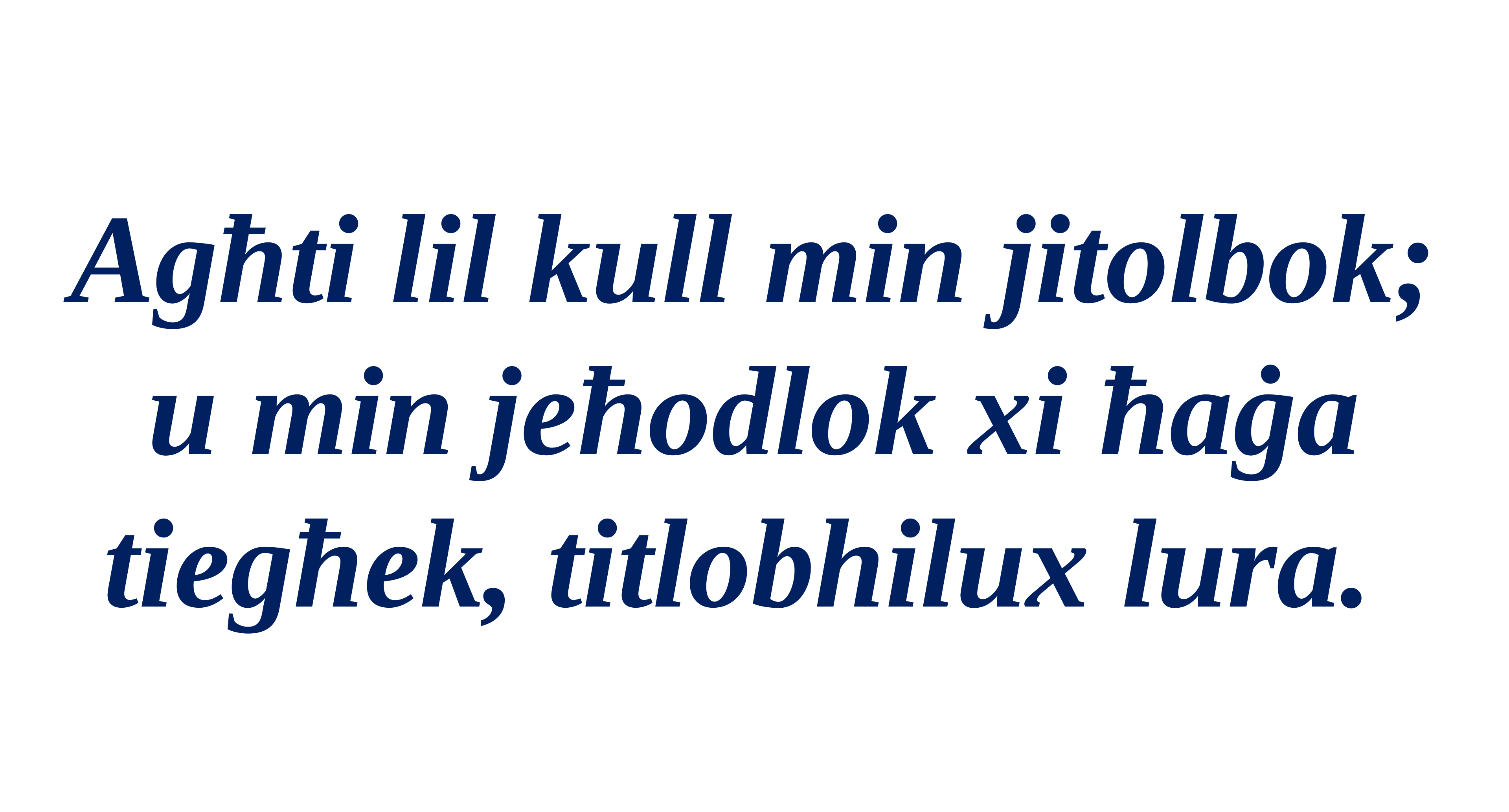

Agħti lil kull min jitolbok; u min jeħodlok xi ħaġa tiegħek, titlobhilux lura.